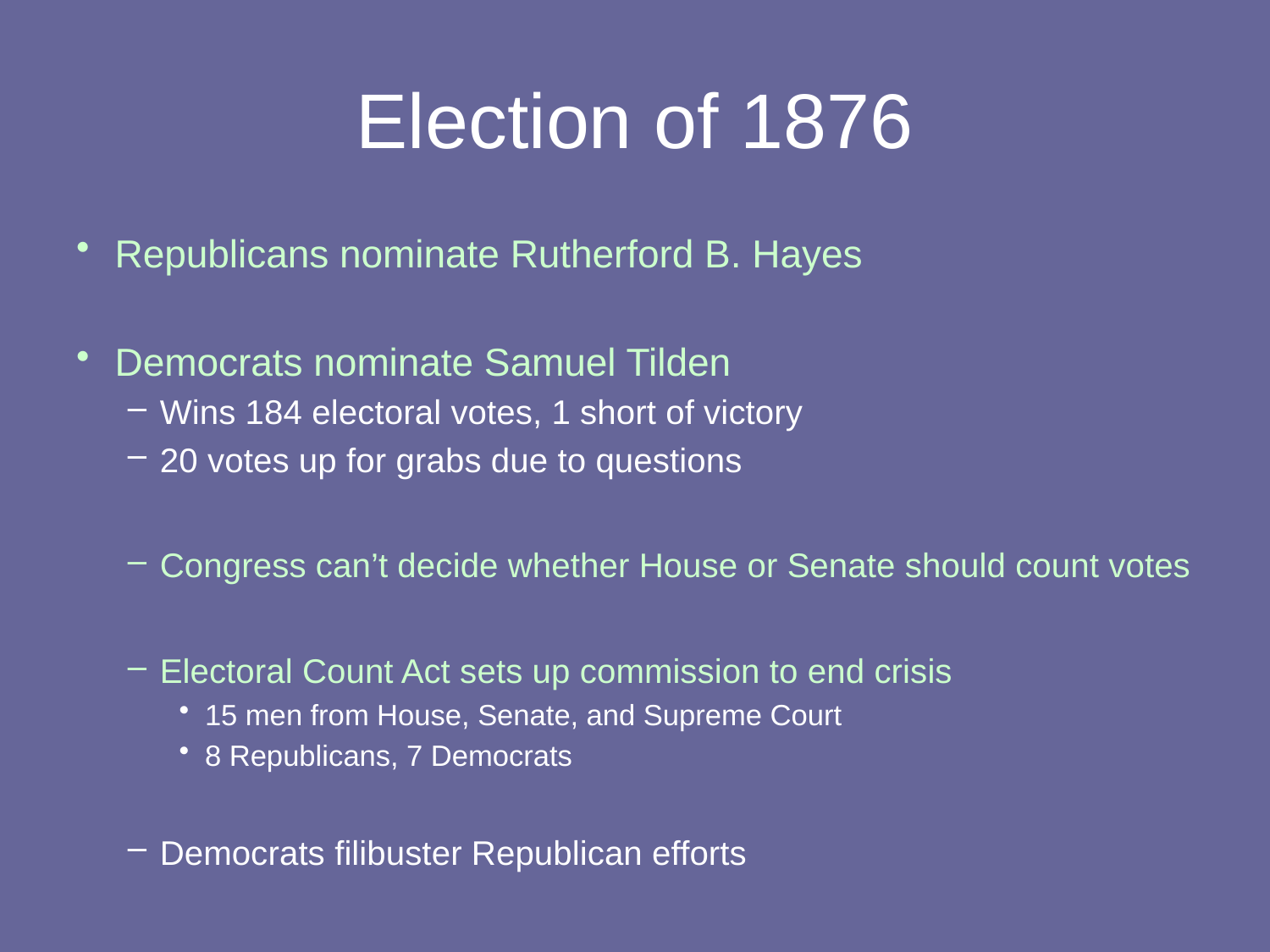

# Election of 1876
Republicans nominate Rutherford B. Hayes

Democrats nominate Samuel Tilden
Wins 184 electoral votes, 1 short of victory
20 votes up for grabs due to questions

Congress can’t decide whether House or Senate should count votes

Electoral Count Act sets up commission to end crisis
15 men from House, Senate, and Supreme Court
8 Republicans, 7 Democrats

Democrats filibuster Republican efforts